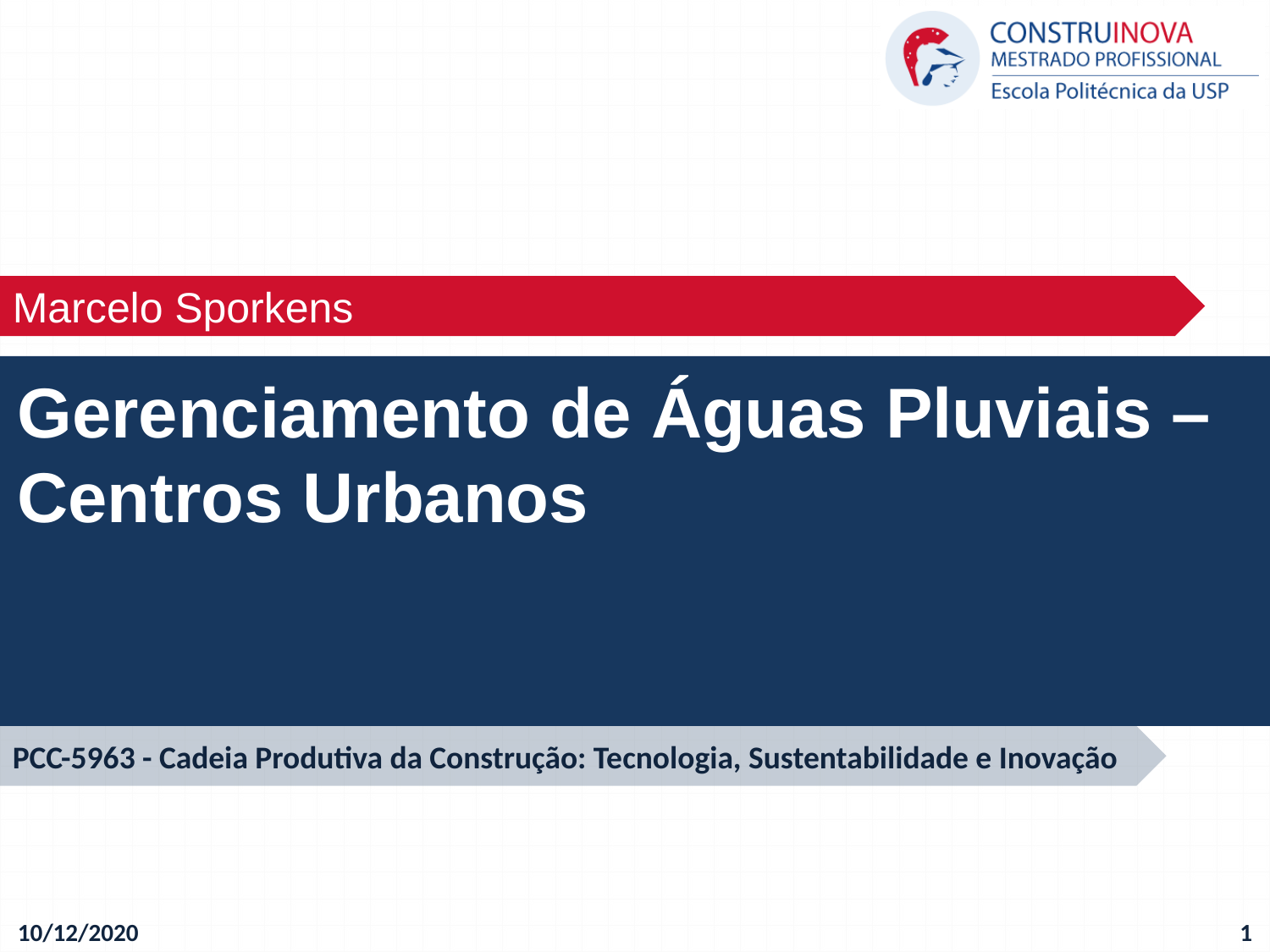

Marcelo Sporkens

Gerenciamento de Águas Pluviais – Centros Urbanos
PCC-5963 - Cadeia Produtiva da Construção: Tecnologia, Sustentabilidade e Inovação
10/12/2020
1